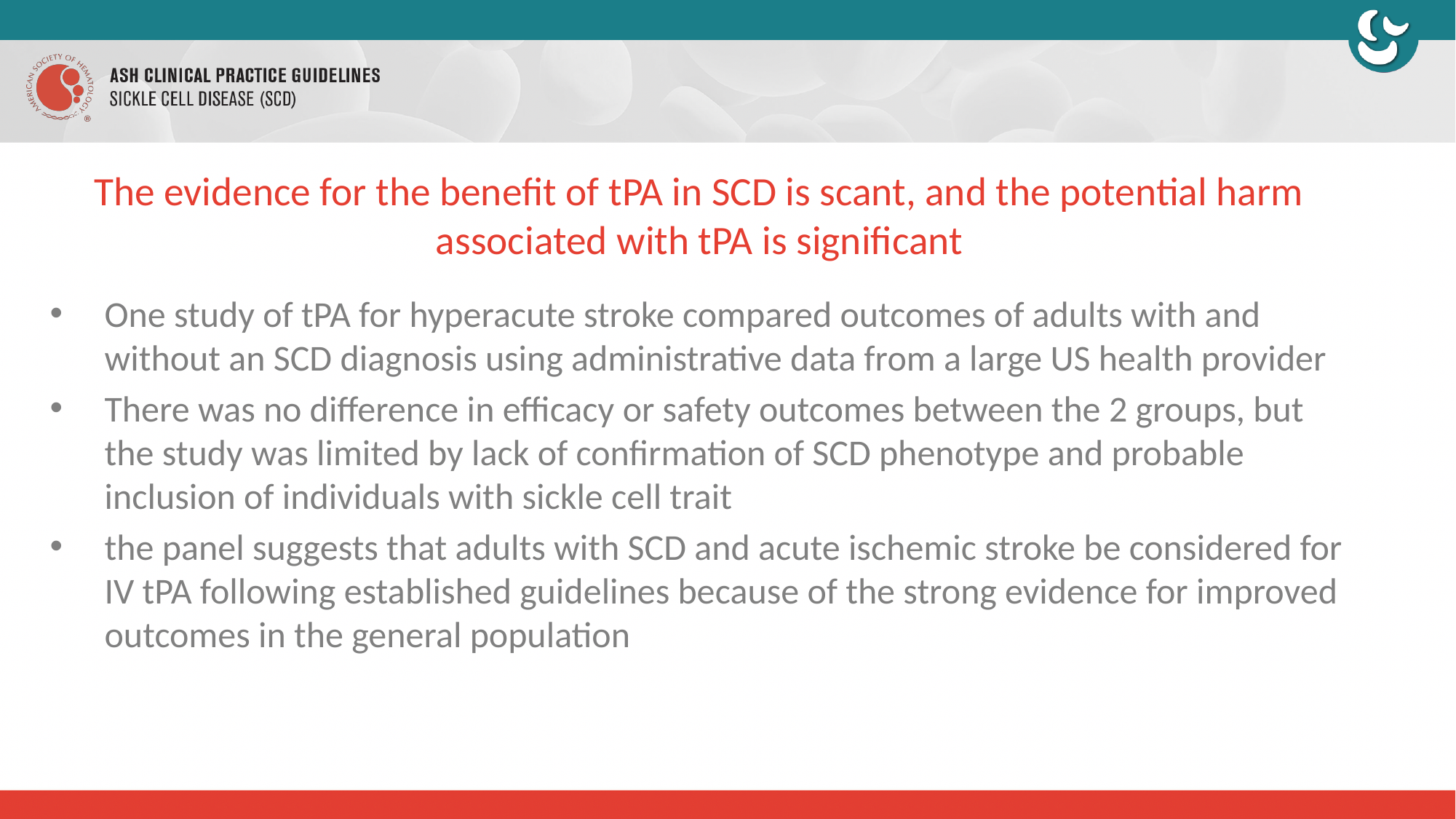

# The evidence for the benefit of tPA in SCD is scant, and the potential harm associated with tPA is significant
One study of tPA for hyperacute stroke compared outcomes of adults with and without an SCD diagnosis using administrative data from a large US health provider
There was no difference in efficacy or safety outcomes between the 2 groups, but the study was limited by lack of confirmation of SCD phenotype and probable inclusion of individuals with sickle cell trait
the panel suggests that adults with SCD and acute ischemic stroke be considered for IV tPA following established guidelines because of the strong evidence for improved outcomes in the general population